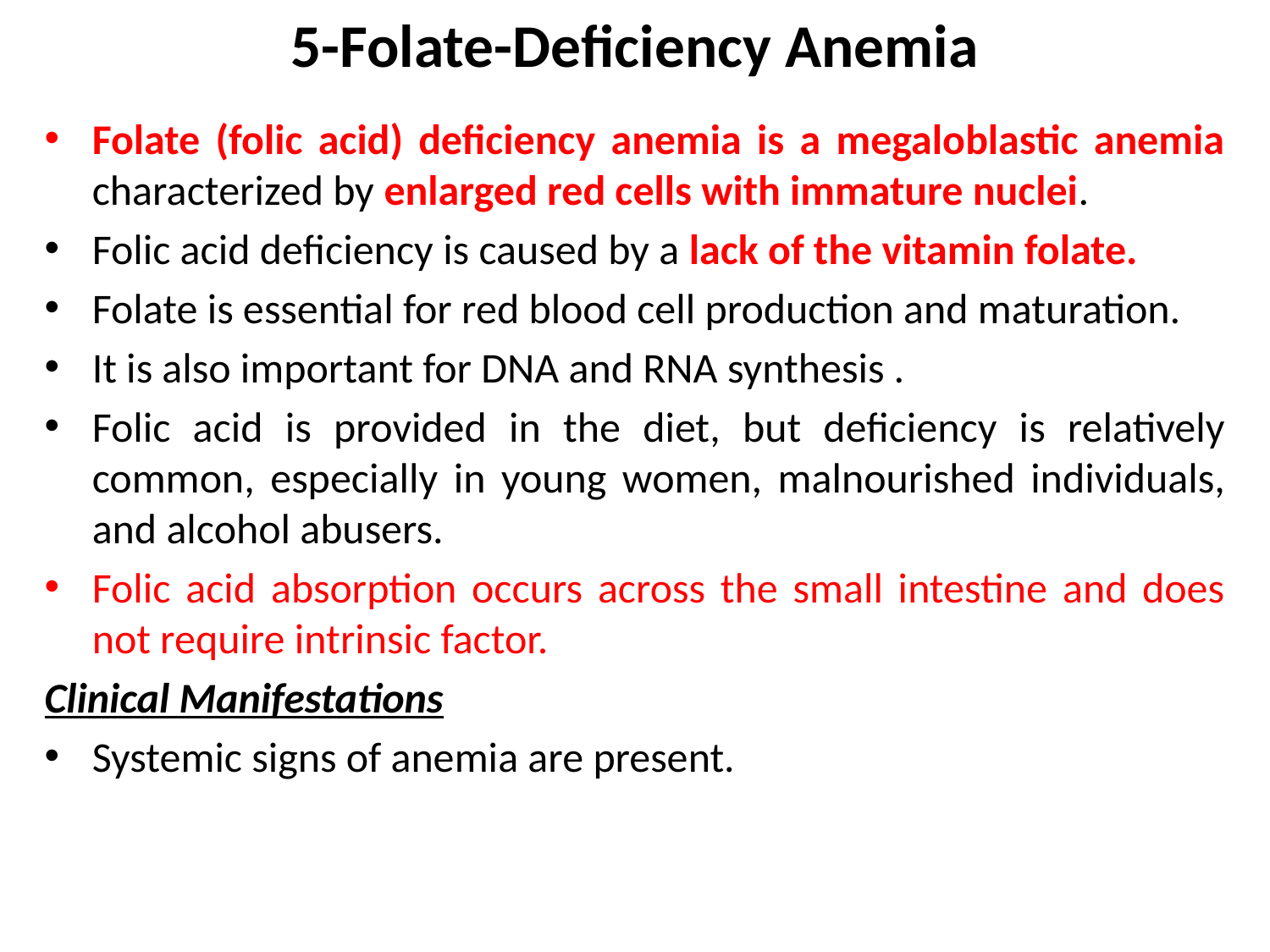

# 5-Folate-Deficiency Anemia
Folate (folic acid) deficiency anemia is a megaloblastic anemia characterized by enlarged red cells with immature nuclei.
Folic acid deficiency is caused by a lack of the vitamin folate.
Folate is essential for red blood cell production and maturation.
It is also important for DNA and RNA synthesis .
Folic acid is provided in the diet, but deficiency is relatively common, especially in young women, malnourished individuals, and alcohol abusers.
Folic acid absorption occurs across the small intestine and does not require intrinsic factor.
Clinical Manifestations
Systemic signs of anemia are present.